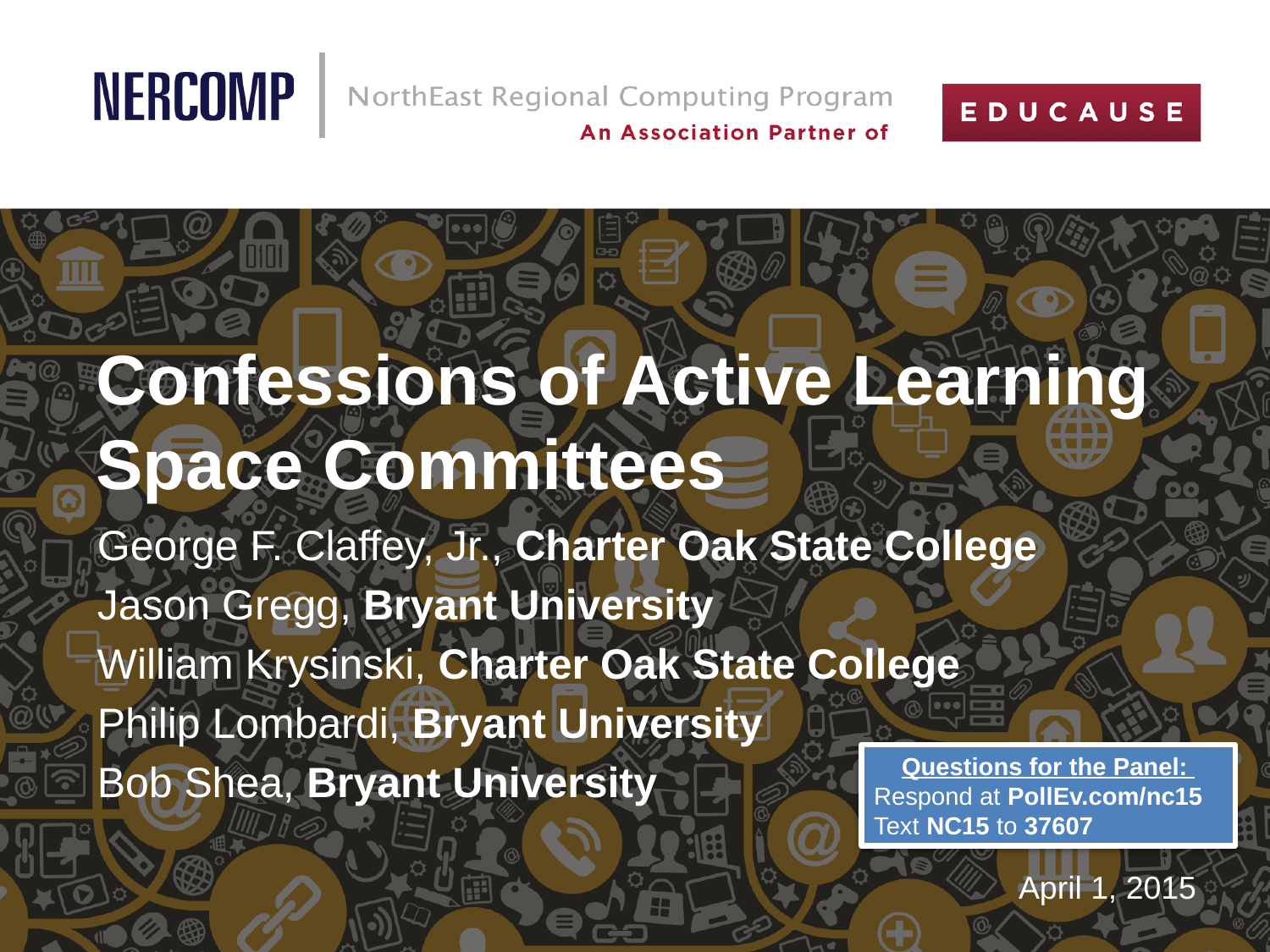

Confessions of Active Learning Space Committees
George F. Claffey, Jr., Charter Oak State College
Jason Gregg, Bryant University
William Krysinski, Charter Oak State College
Philip Lombardi, Bryant University
Bob Shea, Bryant University
Questions for the Panel:
Respond at PollEv.com/nc15
Text NC15 to 37607
April 1, 2015